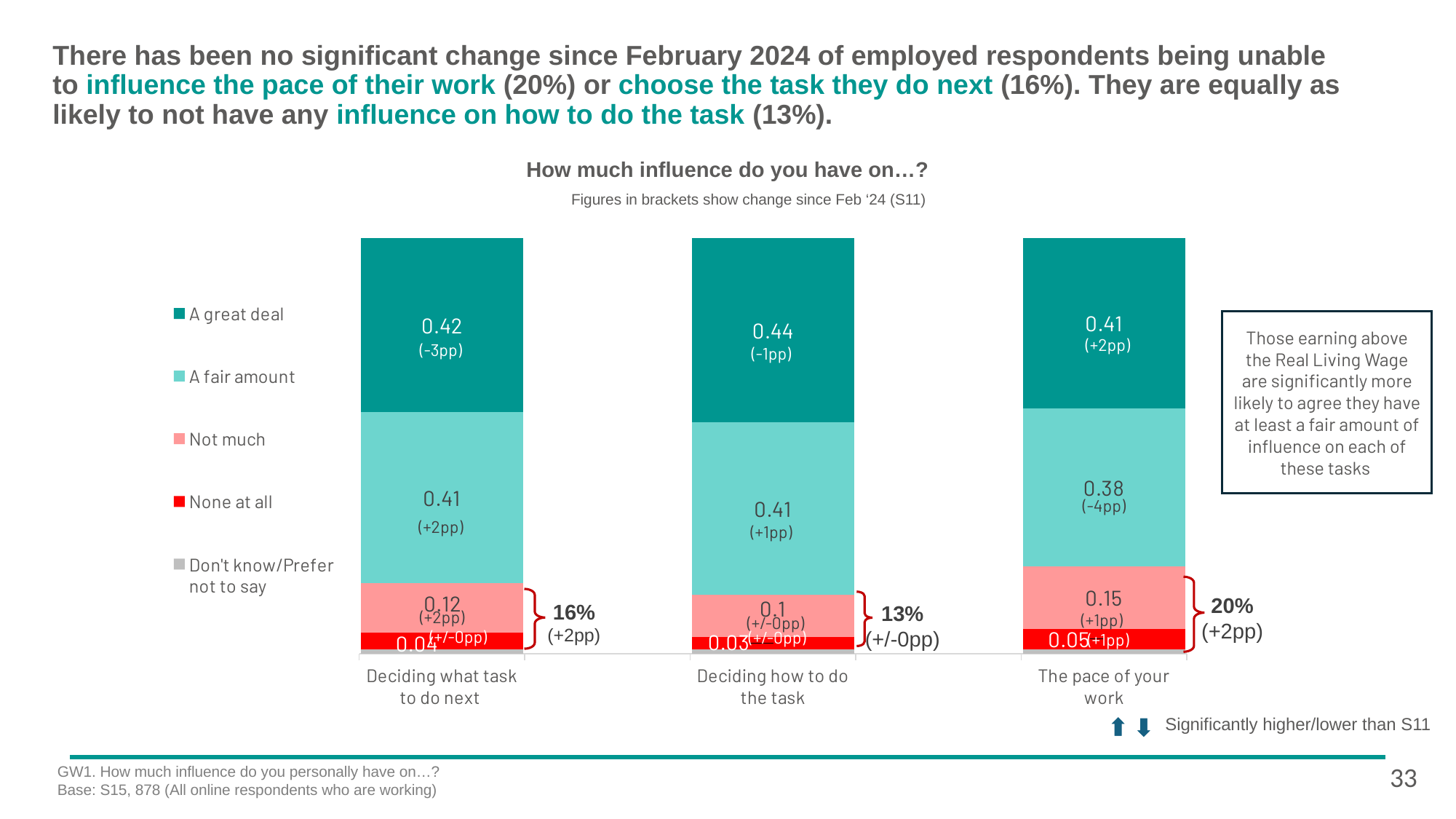

# There has been no significant change since February 2024 of employed respondents being unable to influence the pace of their work (20%) or choose the task they do next (16%). They are equally as likely to not have any influence on how to do the task (13%).
How much influence do you have on…?
Figures in brackets show change since Feb ‘24 (S11)

### Chart

| Category | Don't know/Prefer not to say | None at all  | Not much  | A fair amount | A great deal |
|---|---|---|---|---|---|
| Deciding what task to do next  | 0.01 | 0.04 | 0.12 | 0.41 | 0.42 |
|  | None | None | None | None | None |
| Deciding how to do the task | 0.01 | 0.03 | 0.1 | 0.41 | 0.44 |
|  | None | None | None | None | None |
| The pace of your work | 0.01 | 0.05 | 0.15 | 0.38 | 0.41 |
Those earning above the Real Living Wage are significantly more likely to agree they have at least a fair amount of influence on each of these tasks
(+2pp)
(-3pp)
(-1pp)
(-4pp)
(+2pp)
(+1pp)

20%
(+2pp)
16%
(+2pp)
13%
(+/-0pp)
(+2pp)
(+1pp)
(+/-0pp)
(+/-0pp)
(+/-0pp)
(+1pp)
Significantly higher/lower than S11

33
GW1. How much influence do you personally have on…?
Base: S15, 878 (All online respondents who are working)